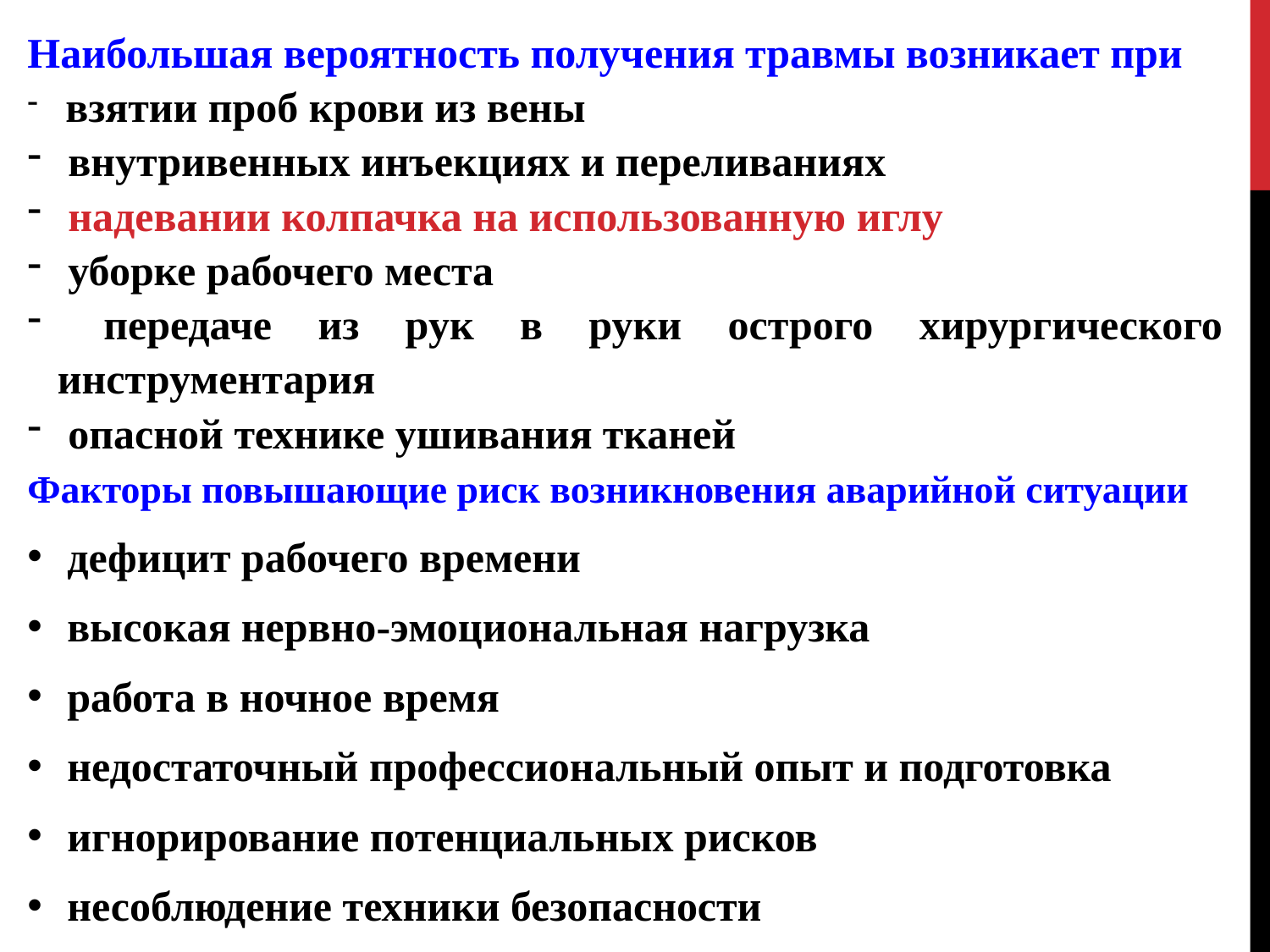

Наибольшая вероятность получения травмы возникает при
 взятии проб крови из вены
 внутривенных инъекциях и переливаниях
 надевании колпачка на использованную иглу
 уборке рабочего места
 передаче из рук в руки острого хирургического инструментария
 опасной технике ушивания тканей
Факторы повышающие риск возникновения аварийной ситуации
дефицит рабочего времени
высокая нервно-эмоциональная нагрузка
работа в ночное время
недостаточный профессиональный опыт и подготовка
игнорирование потенциальных рисков
несоблюдение техники безопасности